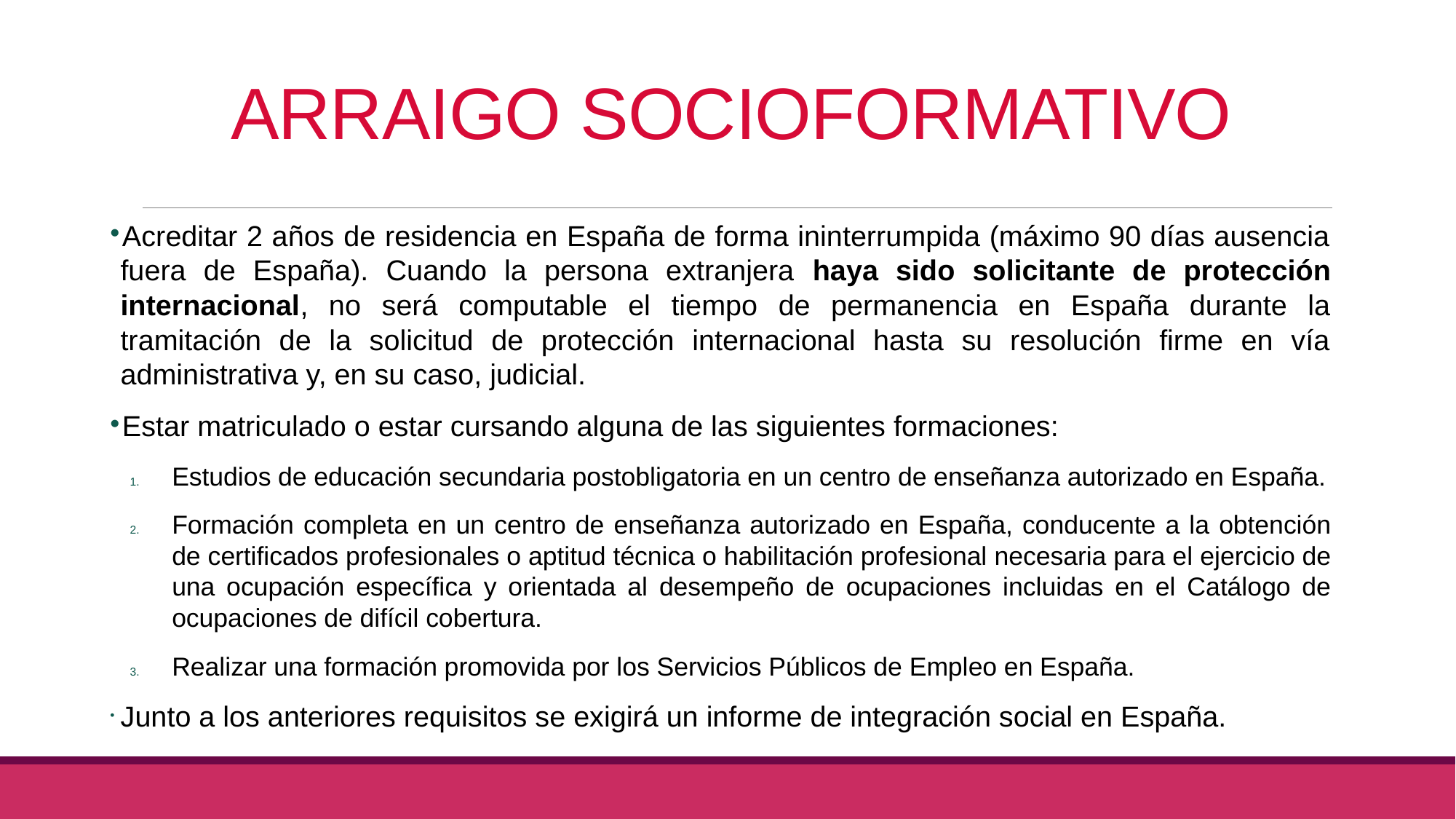

# ARRAIGO SOCIOFORMATIVO
Acreditar 2 años de residencia en España de forma ininterrumpida (máximo 90 días ausencia fuera de España). Cuando la persona extranjera haya sido solicitante de protección internacional, no será computable el tiempo de permanencia en España durante la tramitación de la solicitud de protección internacional hasta su resolución firme en vía administrativa y, en su caso, judicial.
Estar matriculado o estar cursando alguna de las siguientes formaciones:
Estudios de educación secundaria postobligatoria en un centro de enseñanza autorizado en España.
Formación completa en un centro de enseñanza autorizado en España, conducente a la obtención de certificados profesionales o aptitud técnica o habilitación profesional necesaria para el ejercicio de una ocupación específica y orientada al desempeño de ocupaciones incluidas en el Catálogo de ocupaciones de difícil cobertura.
Realizar una formación promovida por los Servicios Públicos de Empleo en España.
Junto a los anteriores requisitos se exigirá un informe de integración social en España.